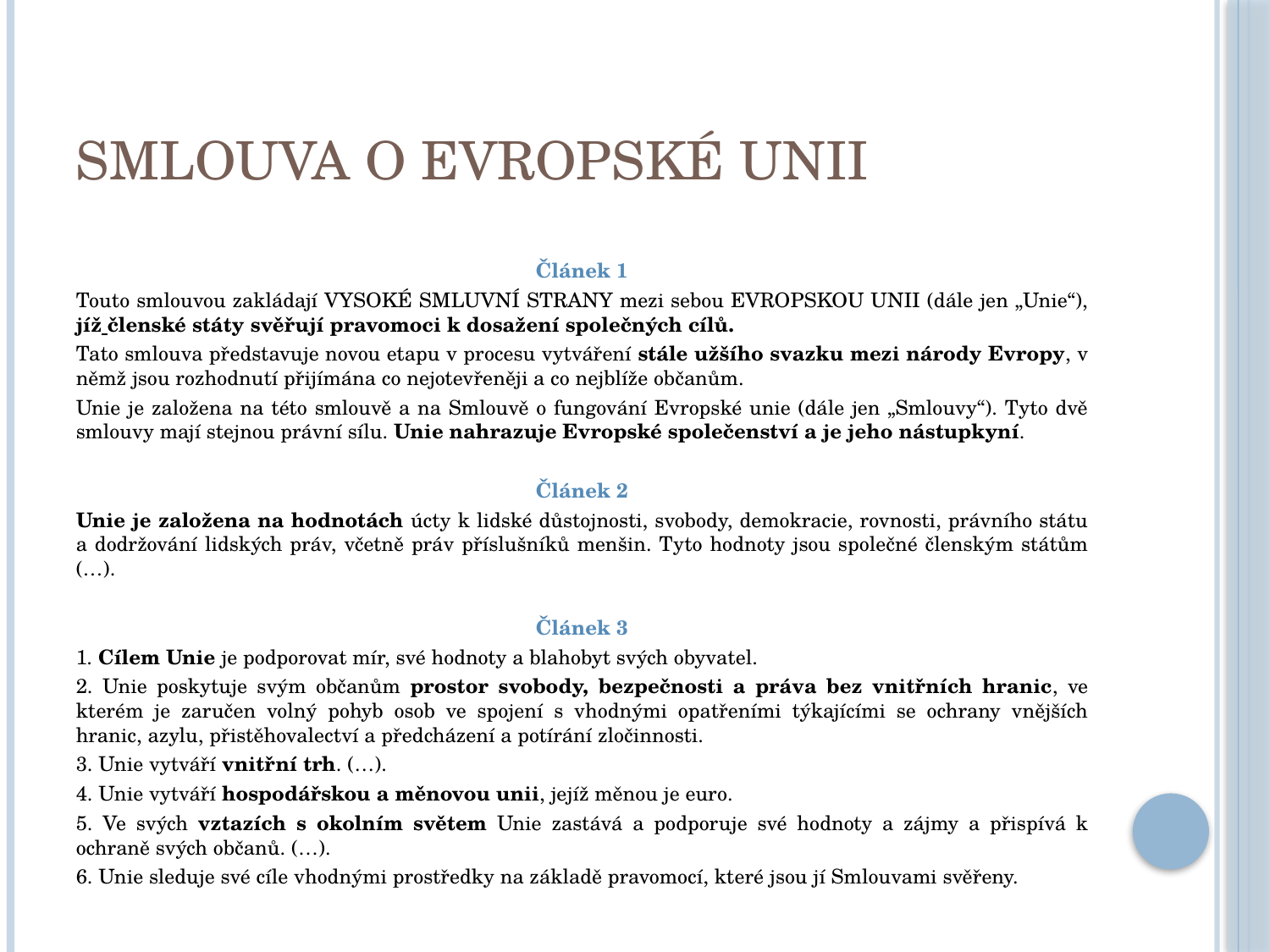

# Smlouva o evropské unii

Článek 1
Touto smlouvou zakládají VYSOKÉ SMLUVNÍ STRANY mezi sebou EVROPSKOU UNII (dále jen „Unie“), jíž členské státy svěřují pravomoci k dosažení společných cílů.
Tato smlouva představuje novou etapu v procesu vytváření stále užšího svazku mezi národy Evropy, v němž jsou rozhodnutí přijímána co nejotevřeněji a co nejblíže občanům.
Unie je založena na této smlouvě a na Smlouvě o fungování Evropské unie (dále jen „Smlouvy“). Tyto dvě smlouvy mají stejnou právní sílu. Unie nahrazuje Evropské společenství a je jeho nástupkyní.

Článek 2
Unie je založena na hodnotách úcty k lidské důstojnosti, svobody, demokracie, rovnosti, právního státu a dodržování lidských práv, včetně práv příslušníků menšin. Tyto hodnoty jsou společné členským státům (…).

Článek 3
1. Cílem Unie je podporovat mír, své hodnoty a blahobyt svých obyvatel.
2. Unie poskytuje svým občanům prostor svobody, bezpečnosti a práva bez vnitřních hranic, ve kterém je zaručen volný pohyb osob ve spojení s vhodnými opatřeními týkajícími se ochrany vnějších hranic, azylu, přistěhovalectví a předcházení a potírání zločinnosti.
3. Unie vytváří vnitřní trh. (…).
4. Unie vytváří hospodářskou a měnovou unii, jejíž měnou je euro.
5. Ve svých vztazích s okolním světem Unie zastává a podporuje své hodnoty a zájmy a přispívá k ochraně svých občanů. (…).
6. Unie sleduje své cíle vhodnými prostředky na základě pravomocí, které jsou jí Smlouvami svěřeny.